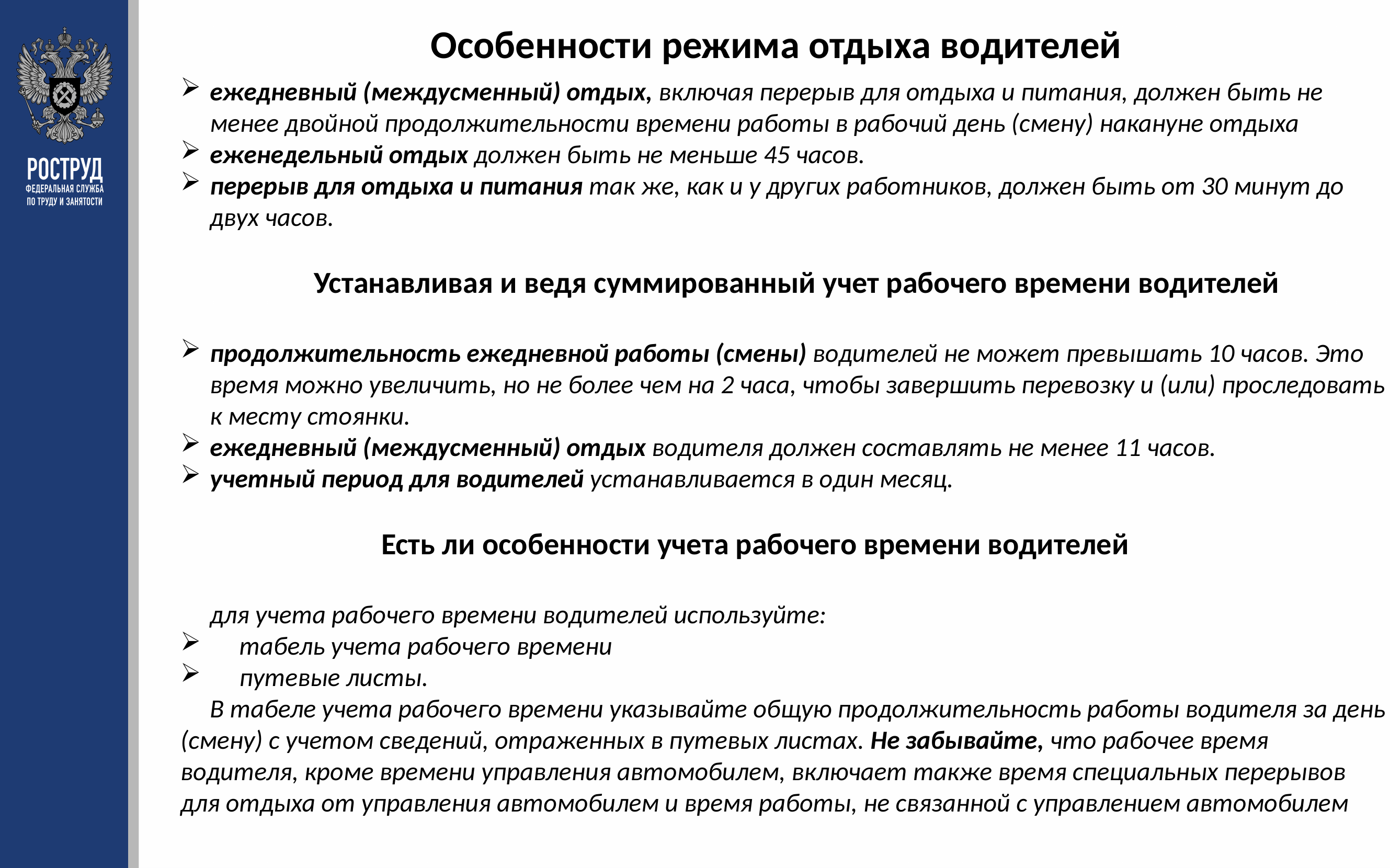

Особенности режима отдыха водителей

ежедневный (междусменный) отдых, включая перерыв для отдыха и питания, должен быть не менее двойной продолжительности времени работы в рабочий день (смену) накануне отдыха
еженедельный отдых должен быть не меньше 45 часов.
перерыв для отдыха и питания так же, как и у других работников, должен быть от 30 минут до двух часов.

                              Устанавливая и ведя суммированный учет рабочего времени водителей

продолжительность ежедневной работы (смены) водителей не может превышать 10 часов. Это время можно увеличить, но не более чем на 2 часа, чтобы завершить перевозку и (или) проследовать к месту стоянки.
ежедневный (междусменный) отдых водителя должен составлять не менее 11 часов.
учетный период для водителей устанавливается в один месяц.

                             Есть ли особенности учета рабочего времени водителей

     для учета рабочего времени водителей используйте:
     табель учета рабочего времени
     путевые листы.
     В табеле учета рабочего времени указывайте общую продолжительность работы водителя за день (смену) с учетом сведений, отраженных в путевых листах. Не забывайте, что рабочее время водителя, кроме времени управления автомобилем, включает также время специальных перерывов для отдыха от управления автомобилем и время работы, не связанной с управлением автомобилем